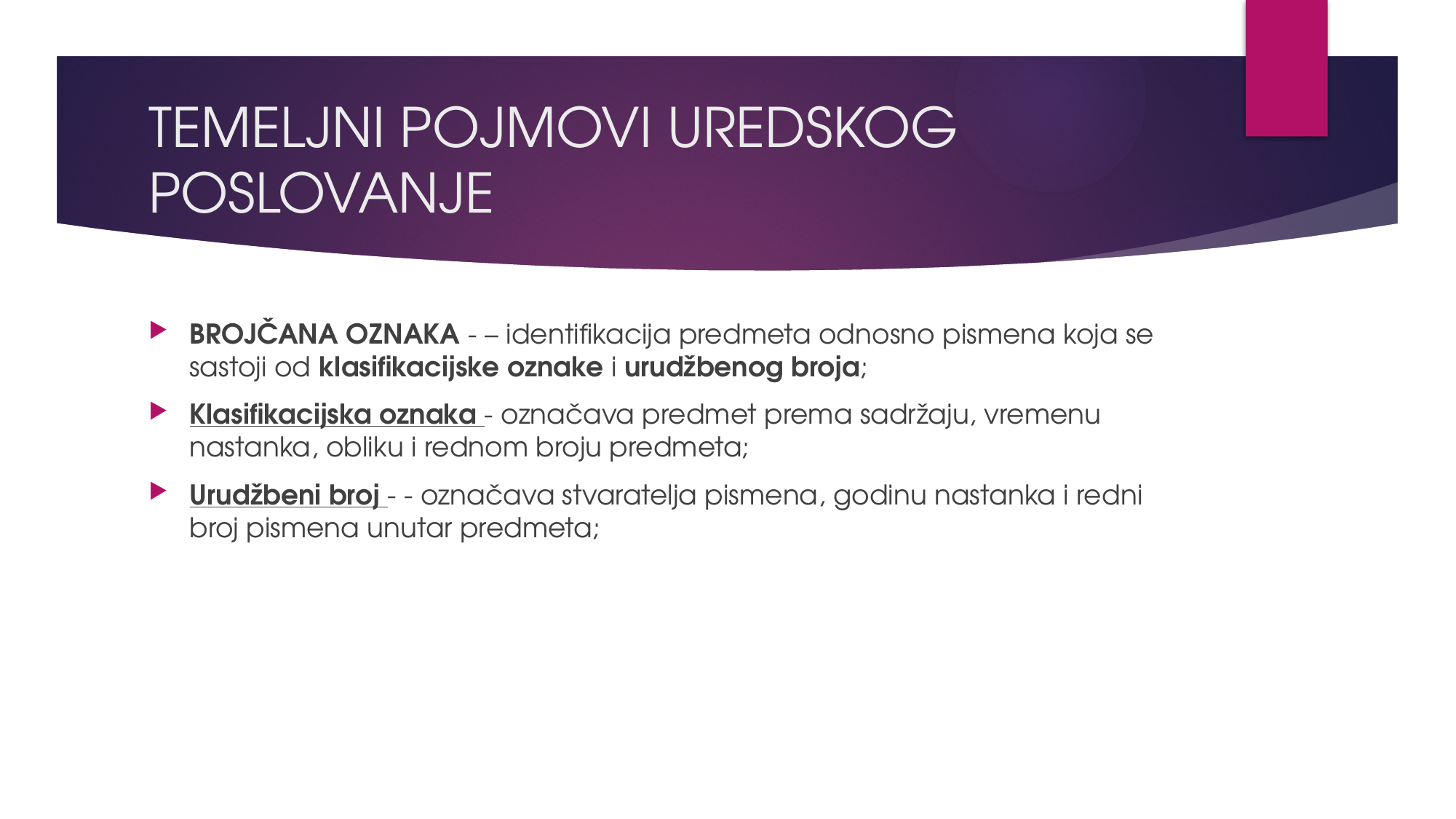

# TEMELJNI POJMOVI UREDSKOG POSLOVANJE
BROJČANA OZNAKA - – identifikacija predmeta odnosno pismena koja se sastoji od klasifikacijske oznake i urudžbenog broja;
Klasifikacijska oznaka - označava predmet prema sadržaju, vremenu nastanka, obliku i rednom broju predmeta;
Urudžbeni broj - - označava stvaratelja pismena, godinu nastanka i redni broj pismena unutar predmeta;